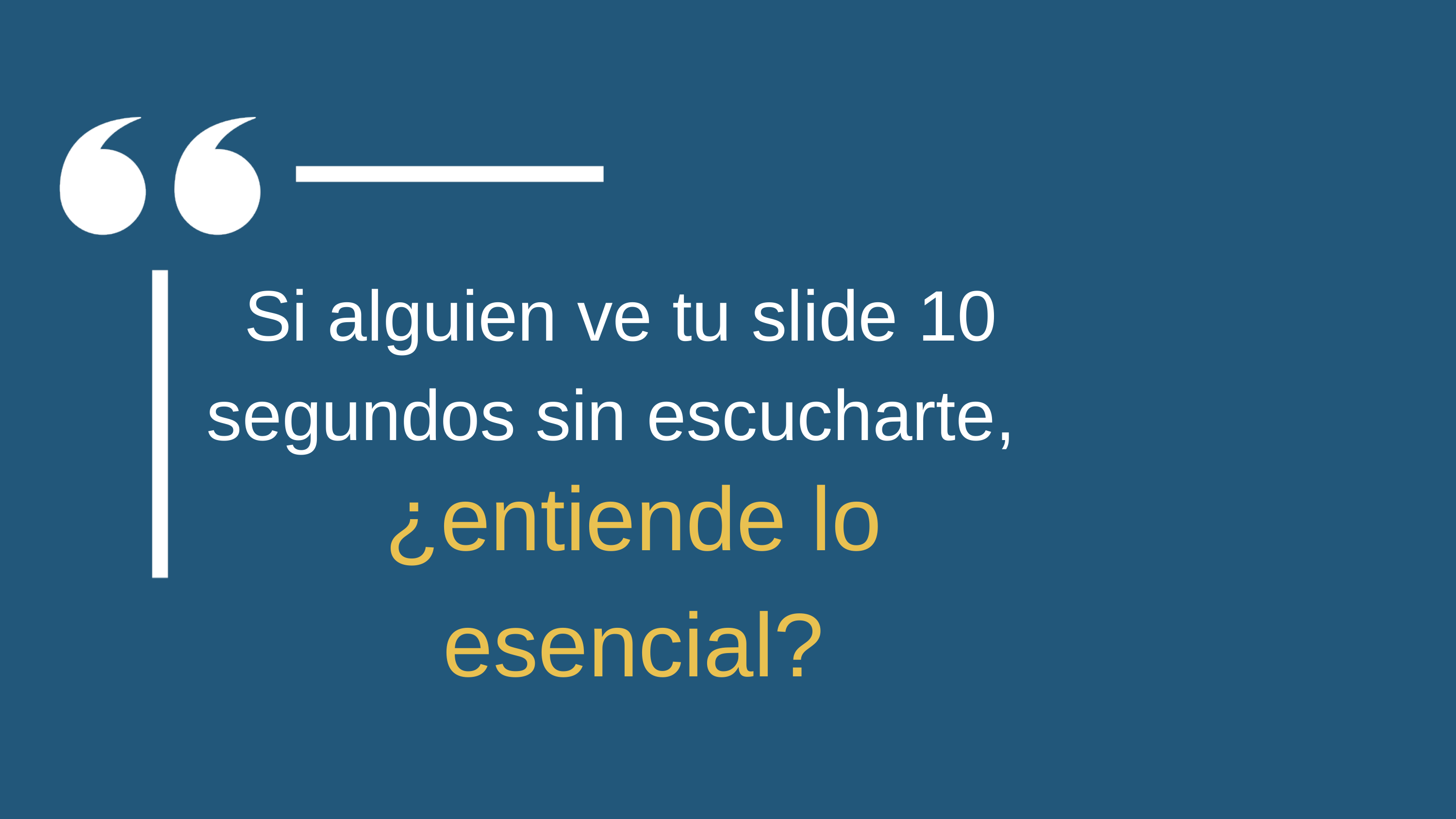

Si alguien ve tu slide 10 segundos sin escucharte,
¿entiende lo esencial?